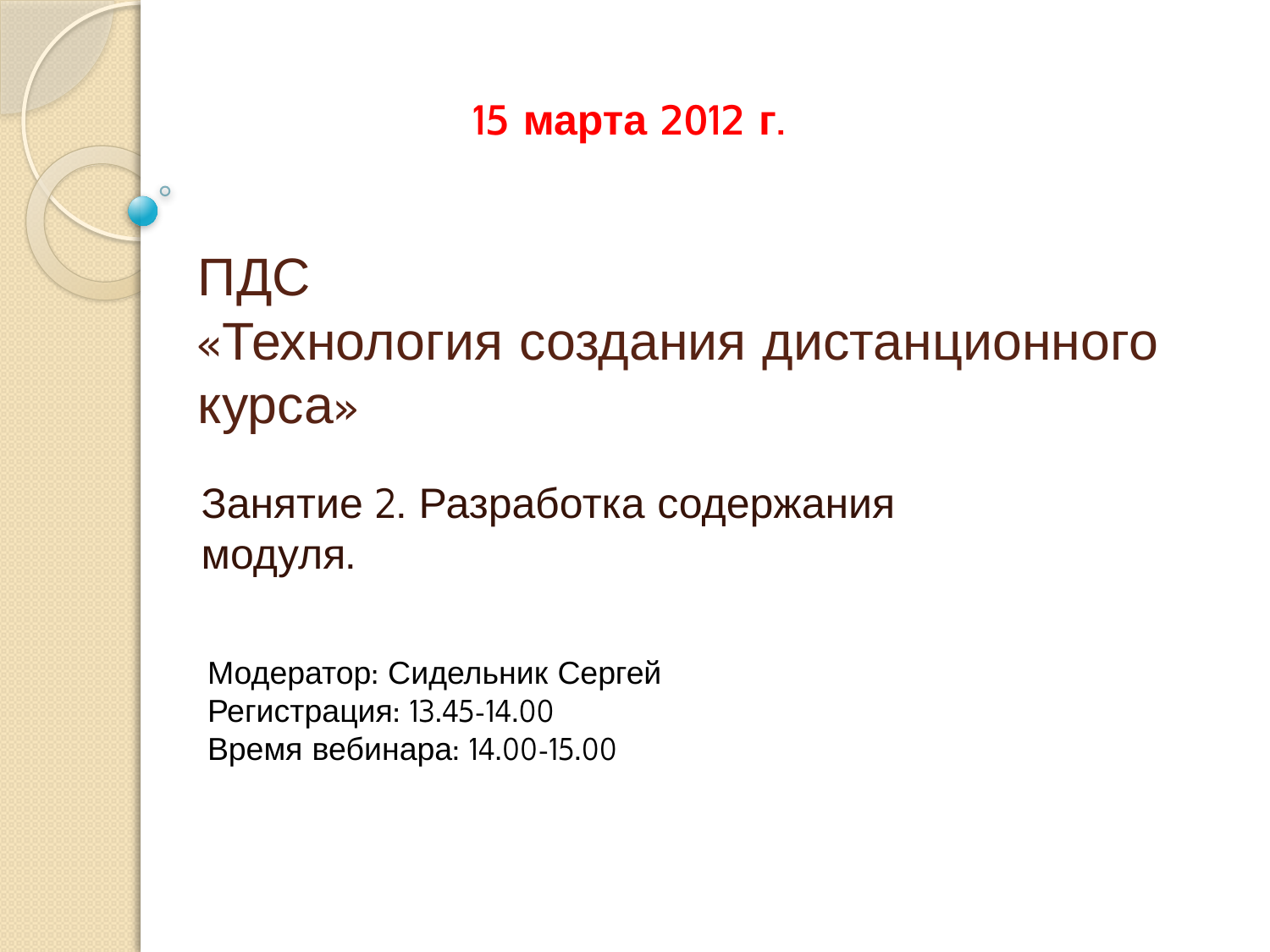

15 марта 2012 г.
# ПДС «Технология создания дистанционного курса»
Занятие 2. Разработка содержания модуля.
Модератор: Сидельник Сергей
Регистрация: 13.45-14.00
Время вебинара: 14.00-15.00